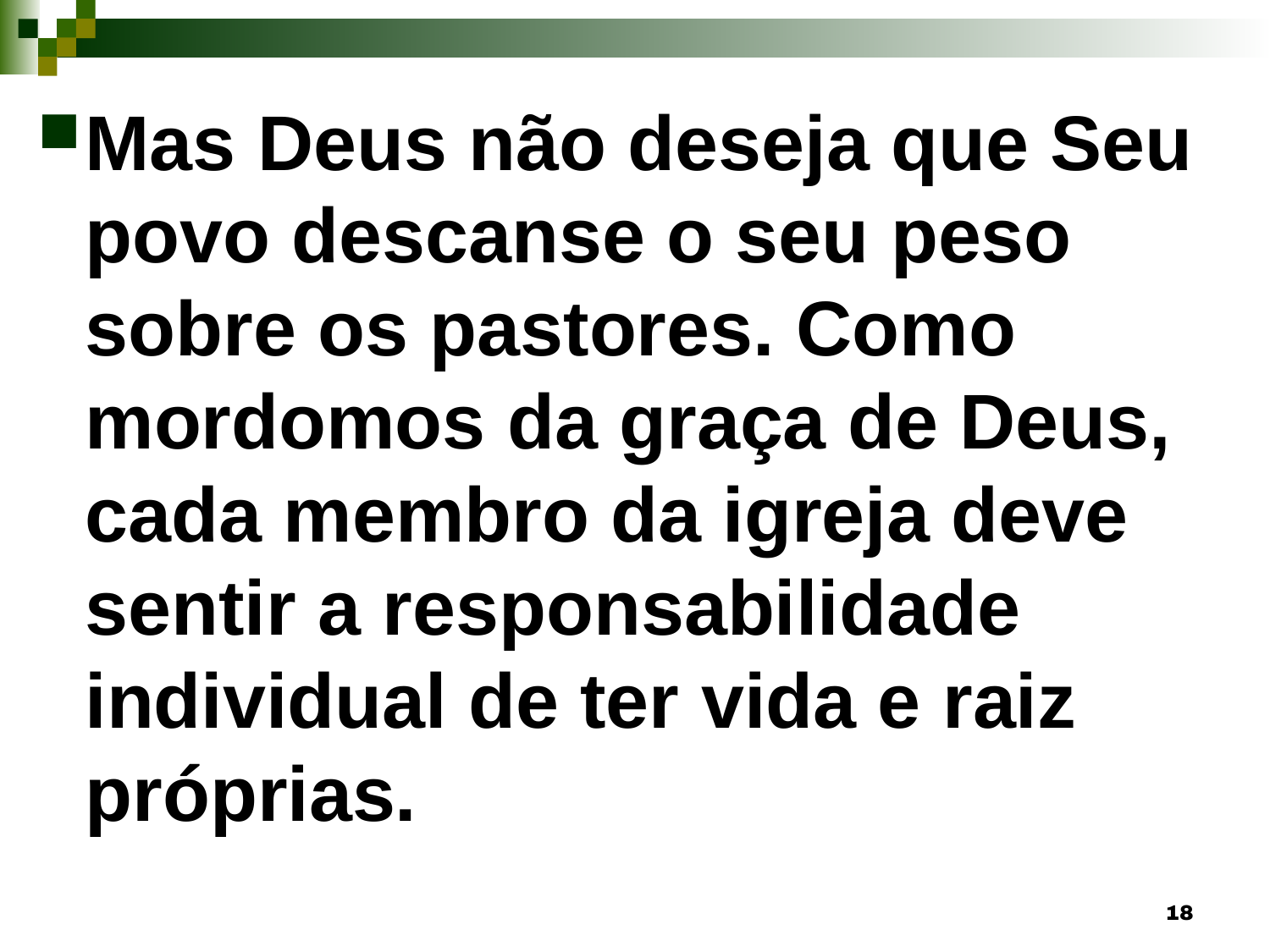

Mas Deus não deseja que Seu povo descanse o seu peso sobre os pastores. Como mordomos da graça de Deus, cada membro da igreja deve sentir a responsabilidade individual de ter vida e raiz próprias.
18